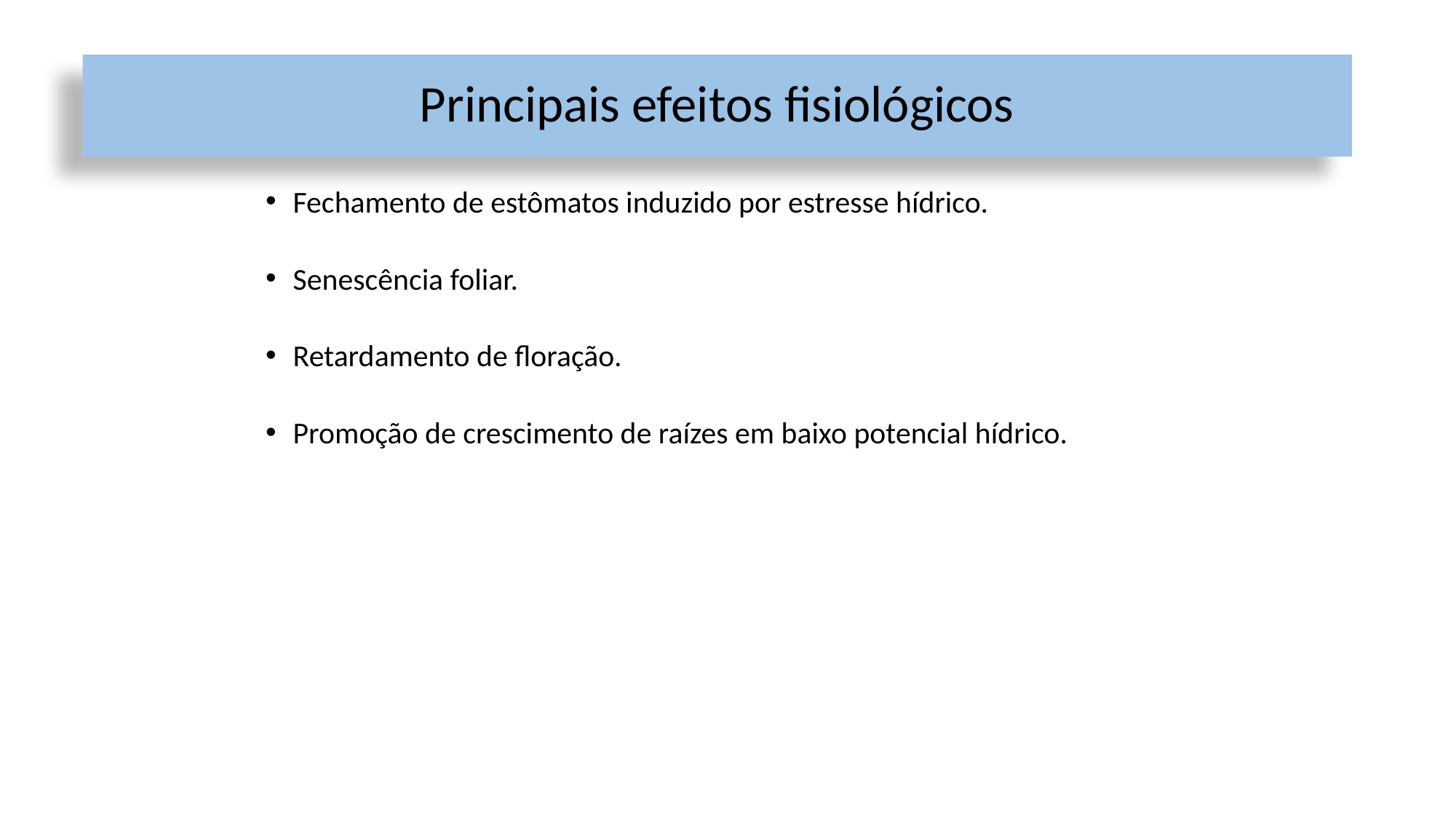

# Principais efeitos fisiológicos
Fechamento de estômatos induzido por estresse hídrico.
Senescência foliar.
Retardamento de floração.
Promoção de crescimento de raízes em baixo potencial hídrico.